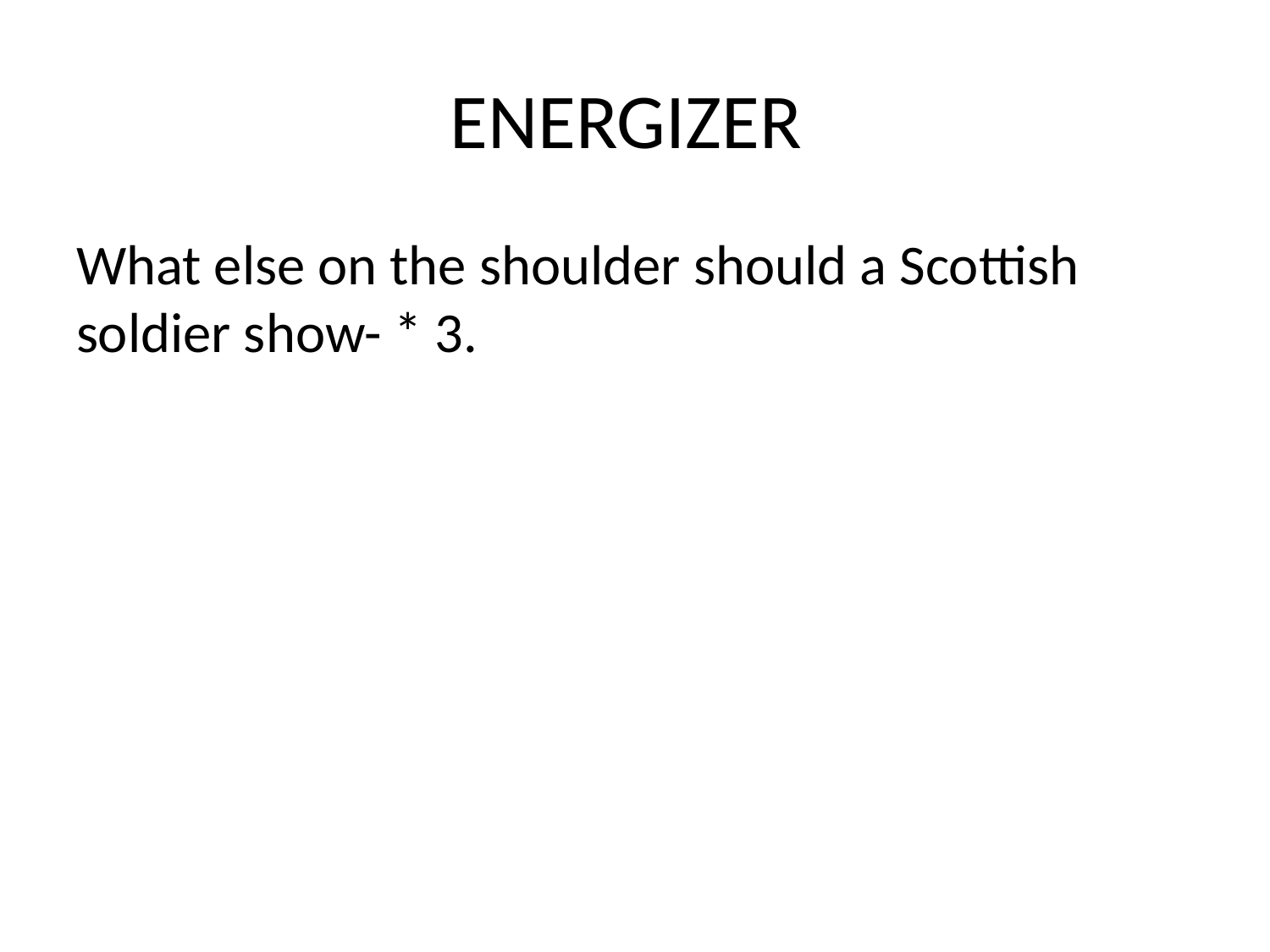

# ENERGIZER
What else on the shoulder should a Scottish soldier show- * 3.